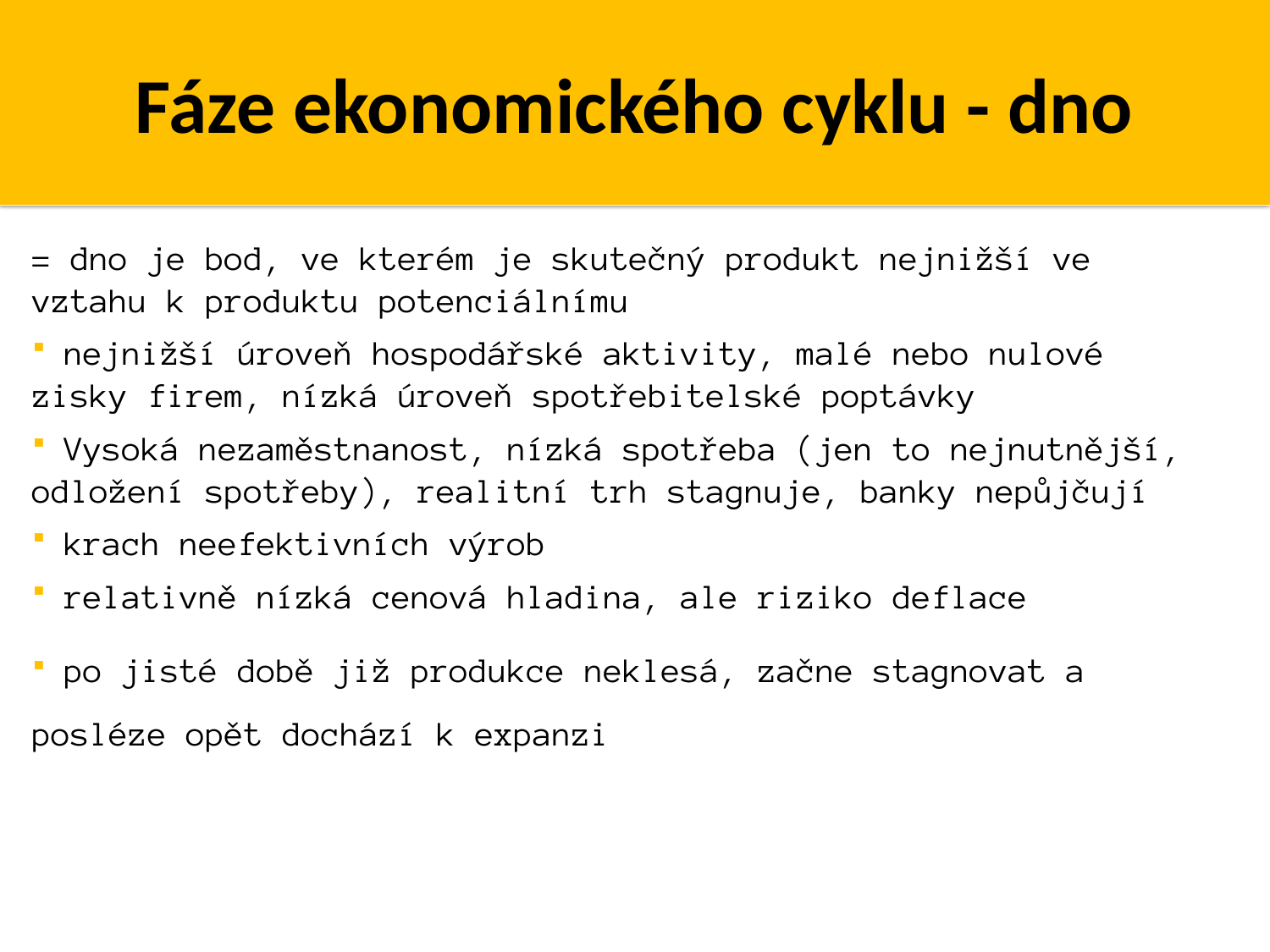

Fáze ekonomického cyklu - dno
#
= dno je bod, ve kterém je skutečný produkt nejnižší ve vztahu k produktu potenciálnímu
 nejnižší úroveň hospodářské aktivity, malé nebo nulové zisky firem, nízká úroveň spotřebitelské poptávky
 Vysoká nezaměstnanost, nízká spotřeba (jen to nejnutnější, odložení spotřeby), realitní trh stagnuje, banky nepůjčují
 krach neefektivních výrob
 relativně nízká cenová hladina, ale riziko deflace
 po jisté době již produkce neklesá, začne stagnovat a posléze opět dochází k expanzi